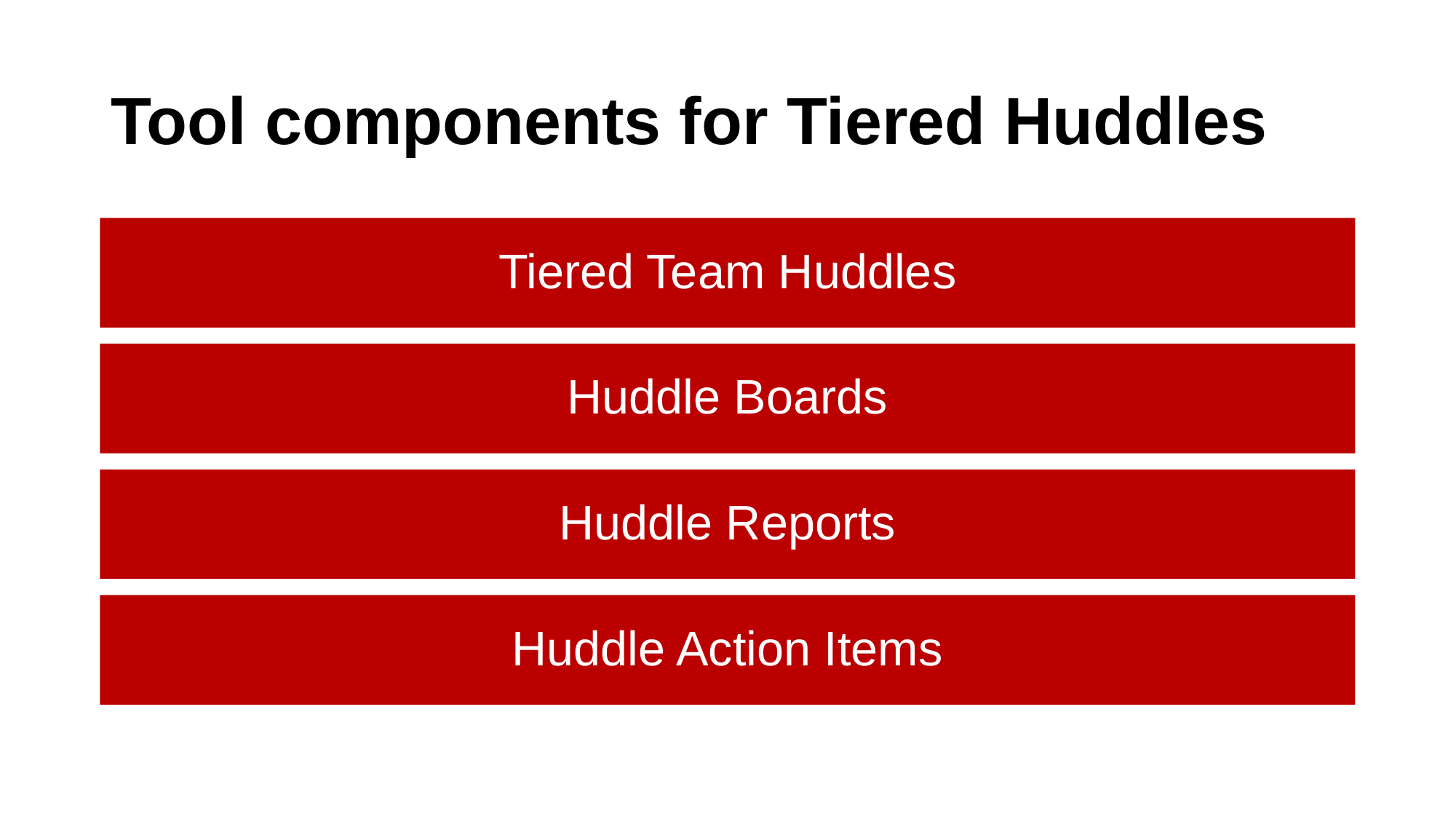

# Tool components for Tiered Huddles
Tiered Team Huddles
Huddle Boards
Huddle Reports
Huddle Action Items